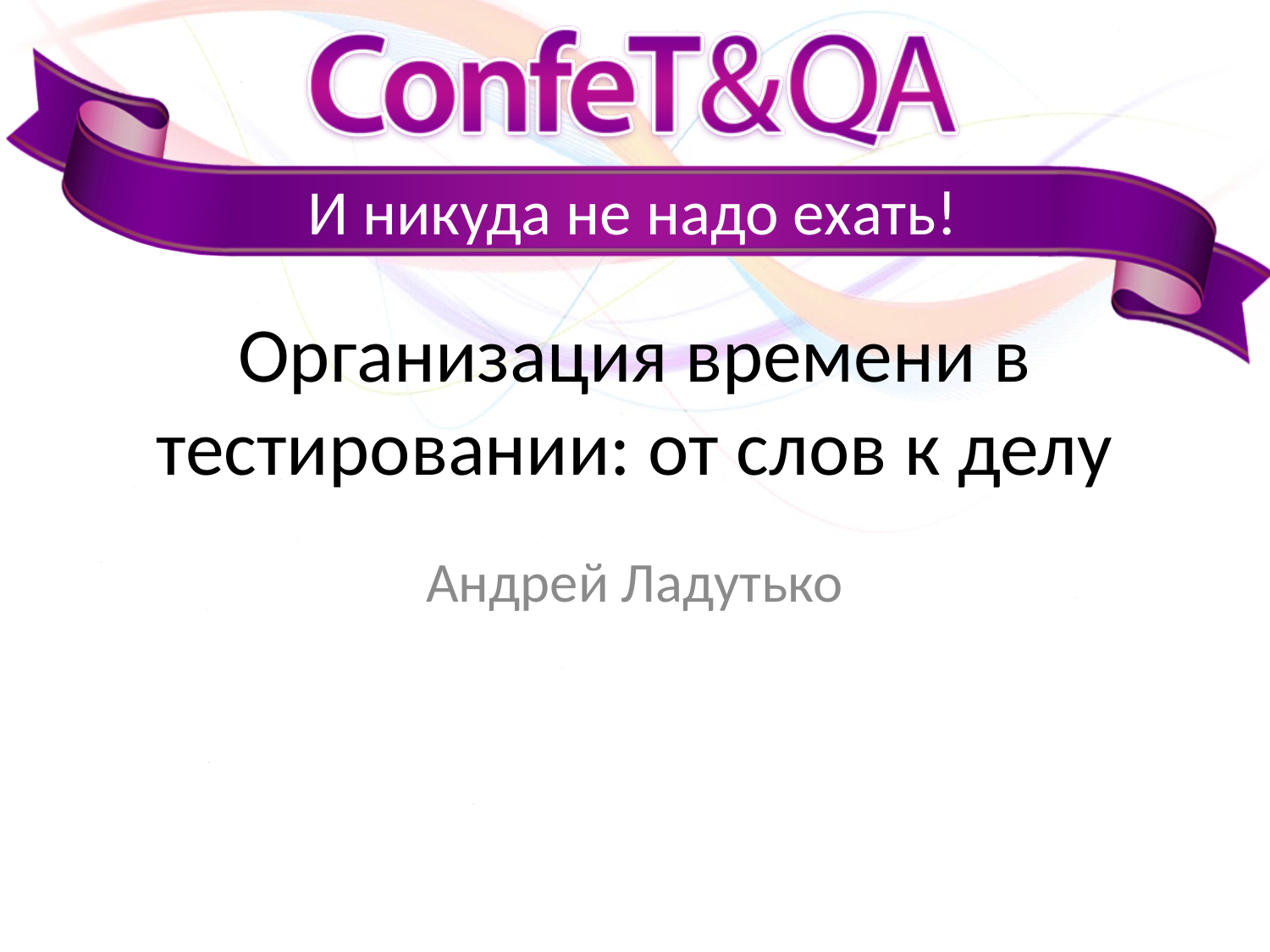

# Организация времени в тестировании: от слов к делу
Андрей Ладутько